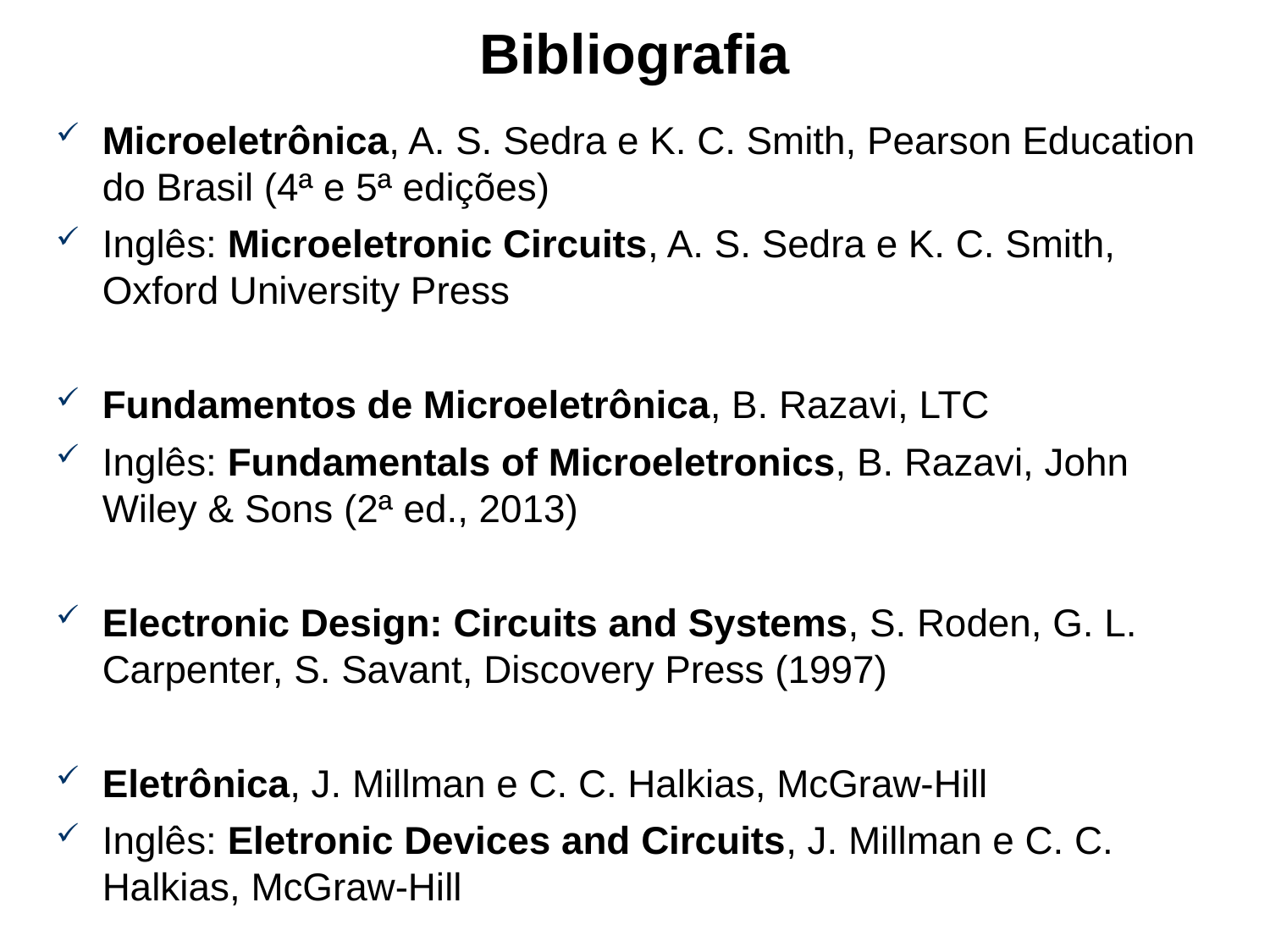

# Bibliografia
Microeletrônica, A. S. Sedra e K. C. Smith, Pearson Education do Brasil (4ª e 5ª edições)
Inglês: Microeletronic Circuits, A. S. Sedra e K. C. Smith, Oxford University Press

Fundamentos de Microeletrônica, B. Razavi, LTC
Inglês: Fundamentals of Microeletronics, B. Razavi, John Wiley & Sons (2ª ed., 2013)

Electronic Design: Circuits and Systems, S. Roden, G. L. Carpenter, S. Savant, Discovery Press (1997)

Eletrônica, J. Millman e C. C. Halkias, McGraw-Hill
Inglês: Eletronic Devices and Circuits, J. Millman e C. C. Halkias, McGraw-Hill